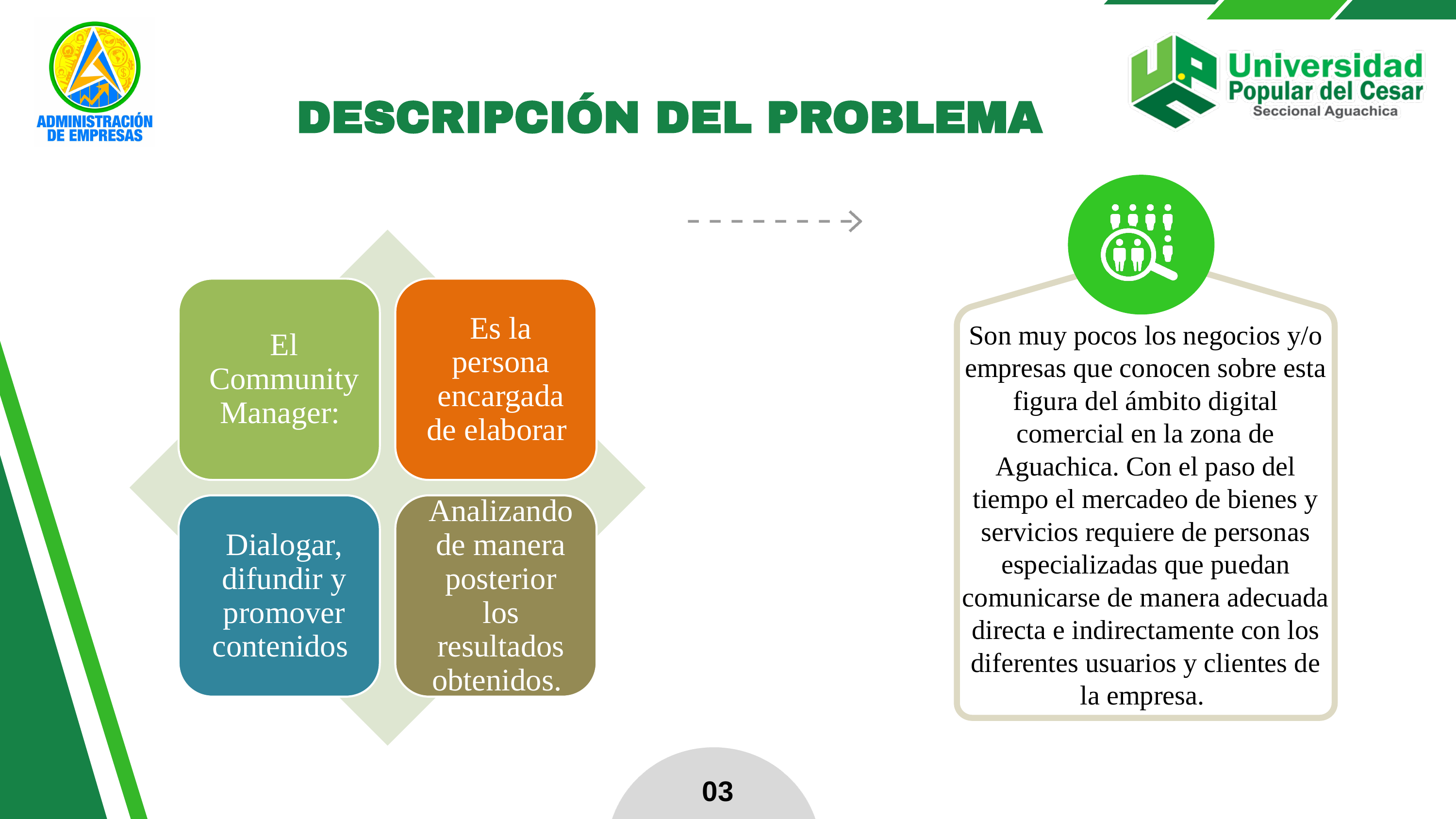

DESCRIPCIÓN DEL PROBLEMA

El Community Manager:
Es la persona encargada de elaborar
Dialogar, difundir y promover contenidos
Analizando de manera posterior los resultados obtenidos.
Son muy pocos los negocios y/o empresas que conocen sobre esta figura del ámbito digital comercial en la zona de Aguachica. Con el paso del tiempo el mercadeo de bienes y servicios requiere de personas especializadas que puedan comunicarse de manera adecuada directa e indirectamente con los diferentes usuarios y clientes de la empresa.
03